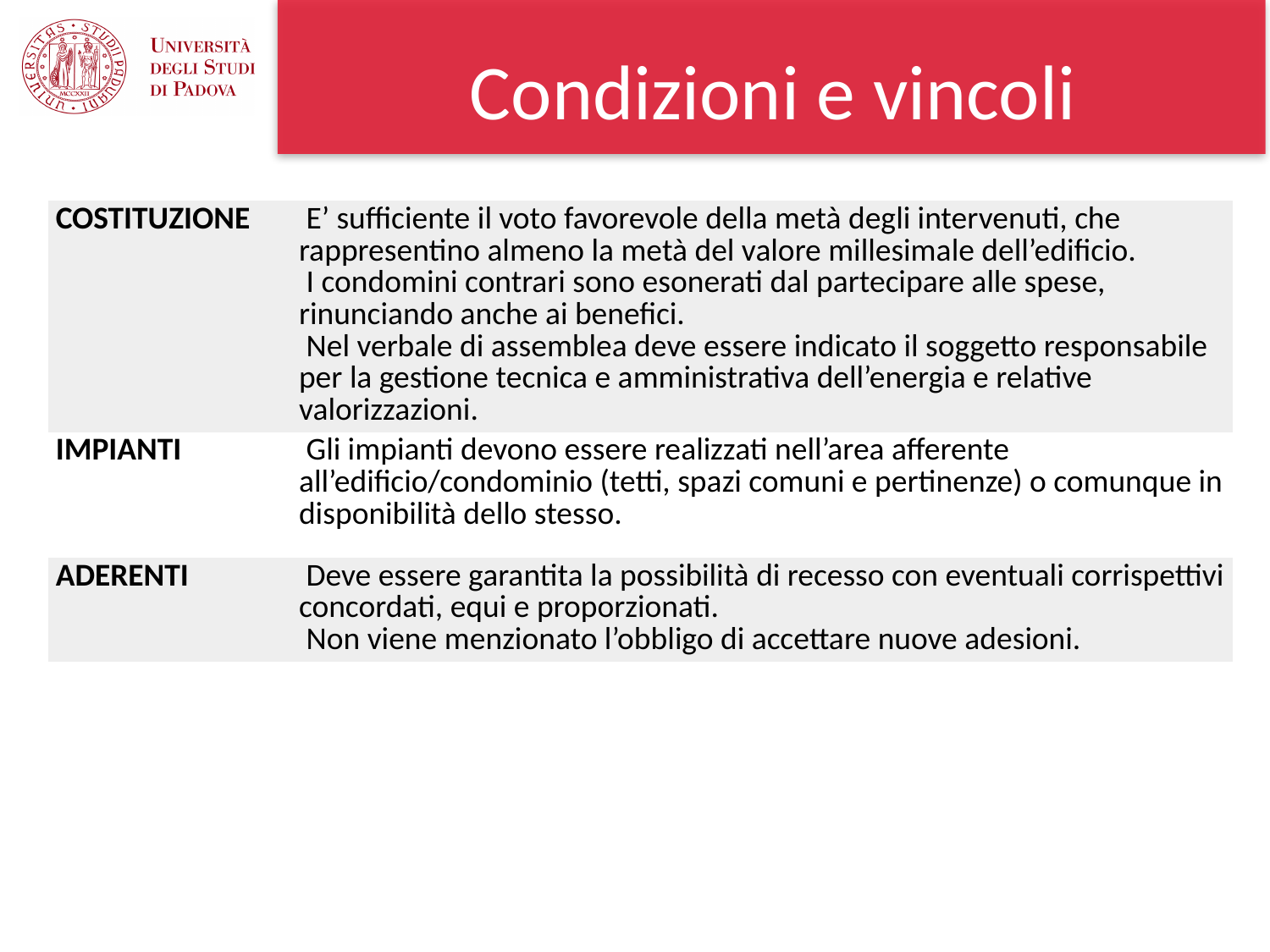

# Condizioni e vincoli
| COSTITUZIONE | E’ sufficiente il voto favorevole della metà degli intervenuti, che rappresentino almeno la metà del valore millesimale dell’edificio.  I condomini contrari sono esonerati dal partecipare alle spese, rinunciando anche ai benefici.  Nel verbale di assemblea deve essere indicato il soggetto responsabile  per la gestione tecnica e amministrativa dell’energia e relative valorizzazioni. |
| --- | --- |
| IMPIANTI | Gli impianti devono essere realizzati nell’area afferente all’edificio/condominio (tetti, spazi comuni e pertinenze) o comunque in disponibilità dello stesso. |
| ADERENTI | Deve essere garantita la possibilità di recesso con eventuali corrispettivi concordati, equi e proporzionati.  Non viene menzionato l’obbligo di accettare nuove adesioni. |